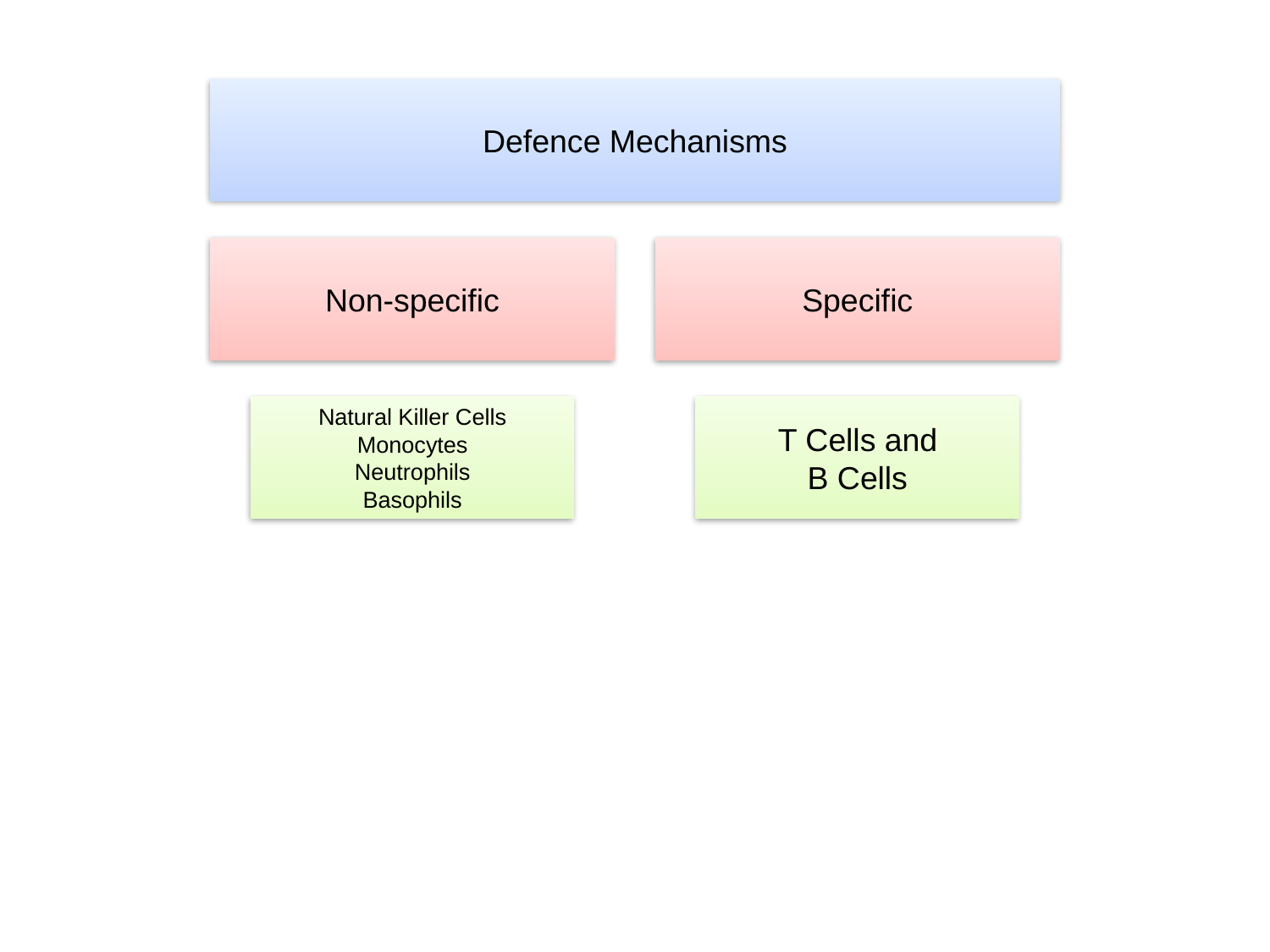

Defence Mechanisms
Non-specific
Natural Killer Cells
Monocytes
Neutrophils
Basophils
Specific
T Cells and
B Cells